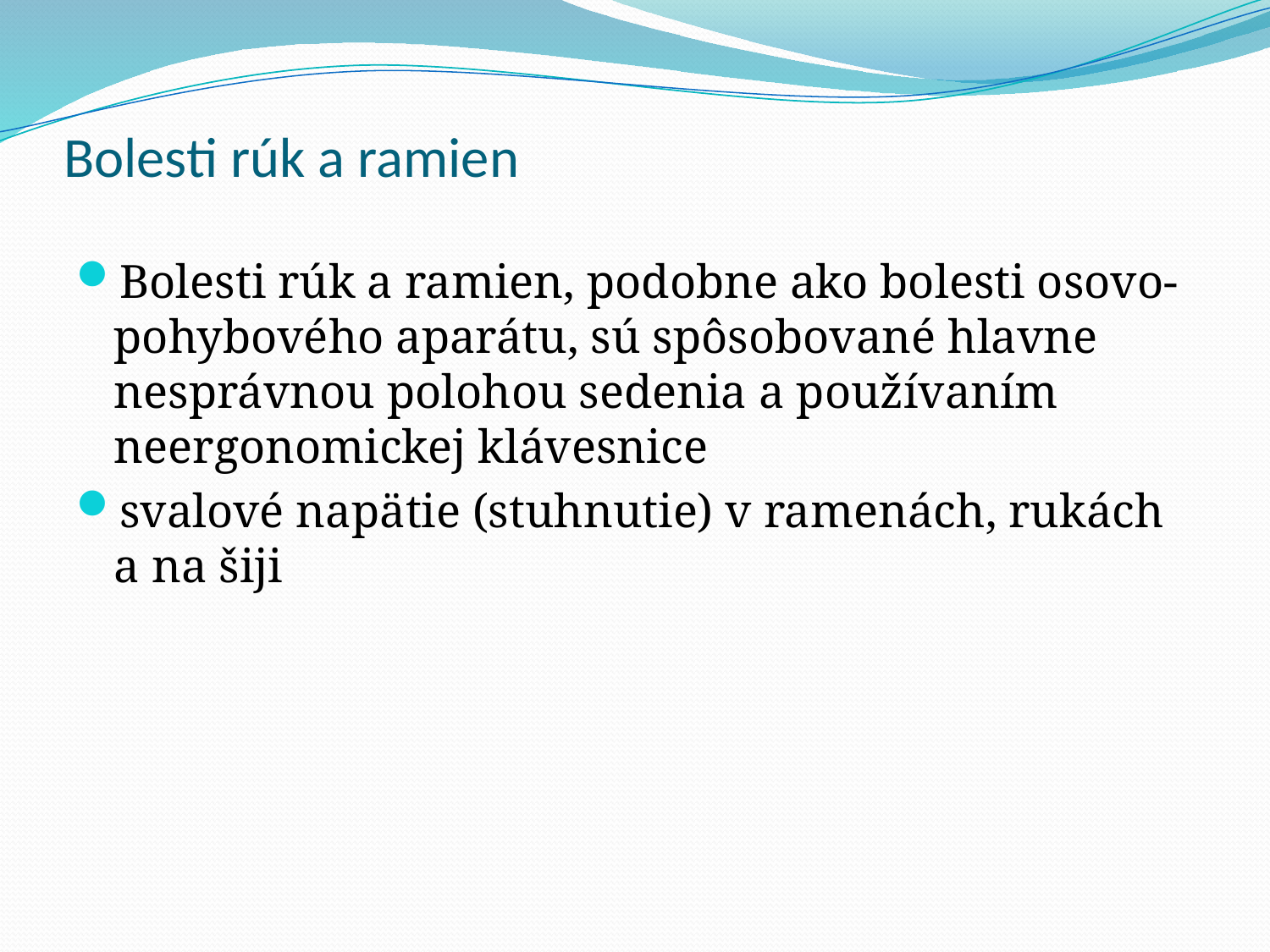

# Bolesti rúk a ramien
Bolesti rúk a ramien, podobne ako bolesti osovo-pohybového aparátu, sú spôsobované hlavne nesprávnou polohou sedenia a používaním neergonomickej klávesnice
svalové napätie (stuhnutie) v ramenách, rukách a na šiji